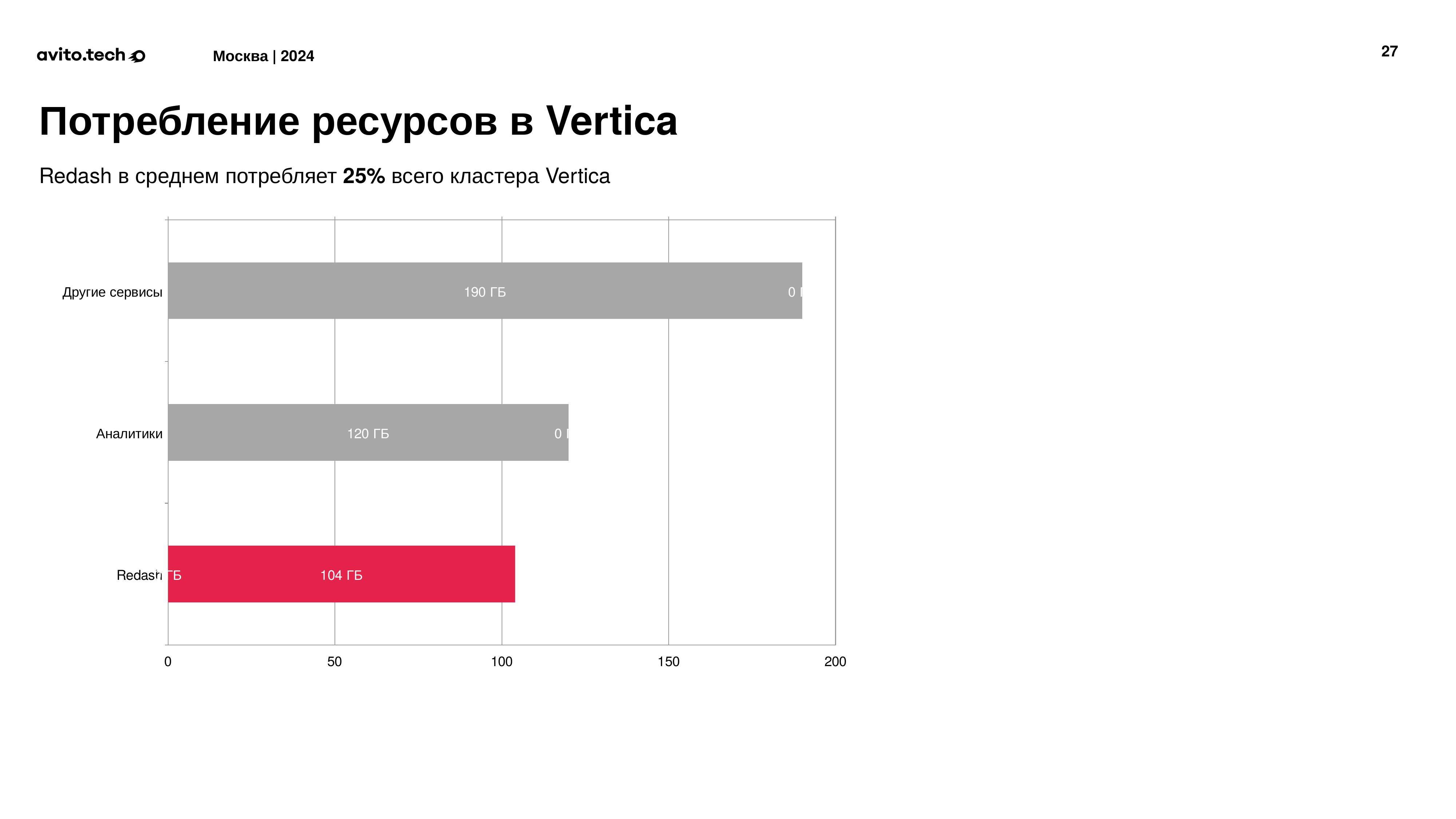

27
Потребление ресурсов в Vertica
Redash в среднем потребляет 25% всего кластера Vertica

### Chart

| Category | Область 1 | Область 2 |
|---|---|---|
| Другие сервисы | 190.0 | 0.0 |
| Аналитики | 120.0 | 0.0 |
| Redash | 0.0 | 104.0 |